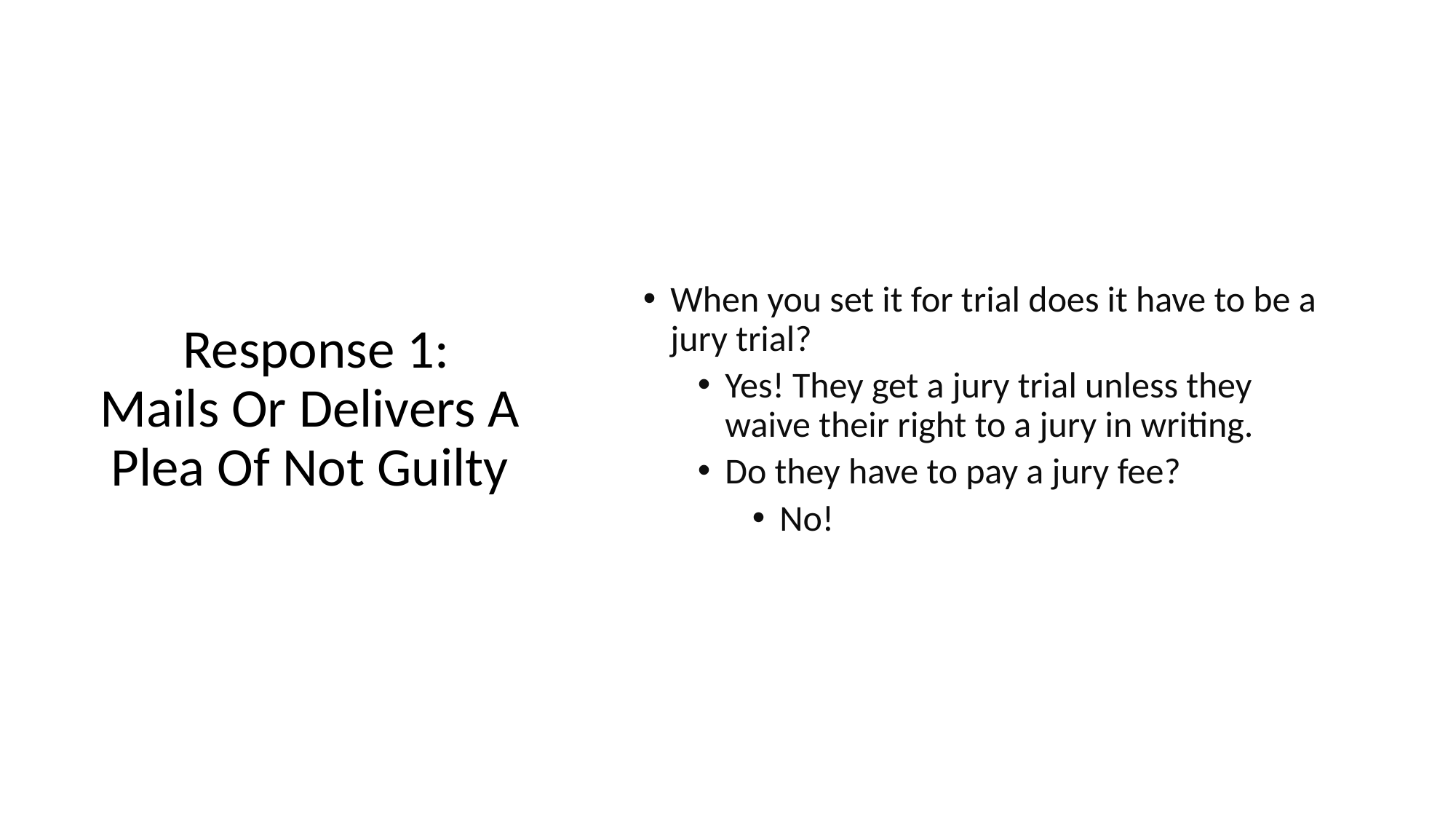

Response 1:
Mails Or Delivers A
Plea Of Not Guilty
When you set it for trial does it have to be a jury trial?
Yes! They get a jury trial unless they waive their right to a jury in writing.
Do they have to pay a jury fee?
No!